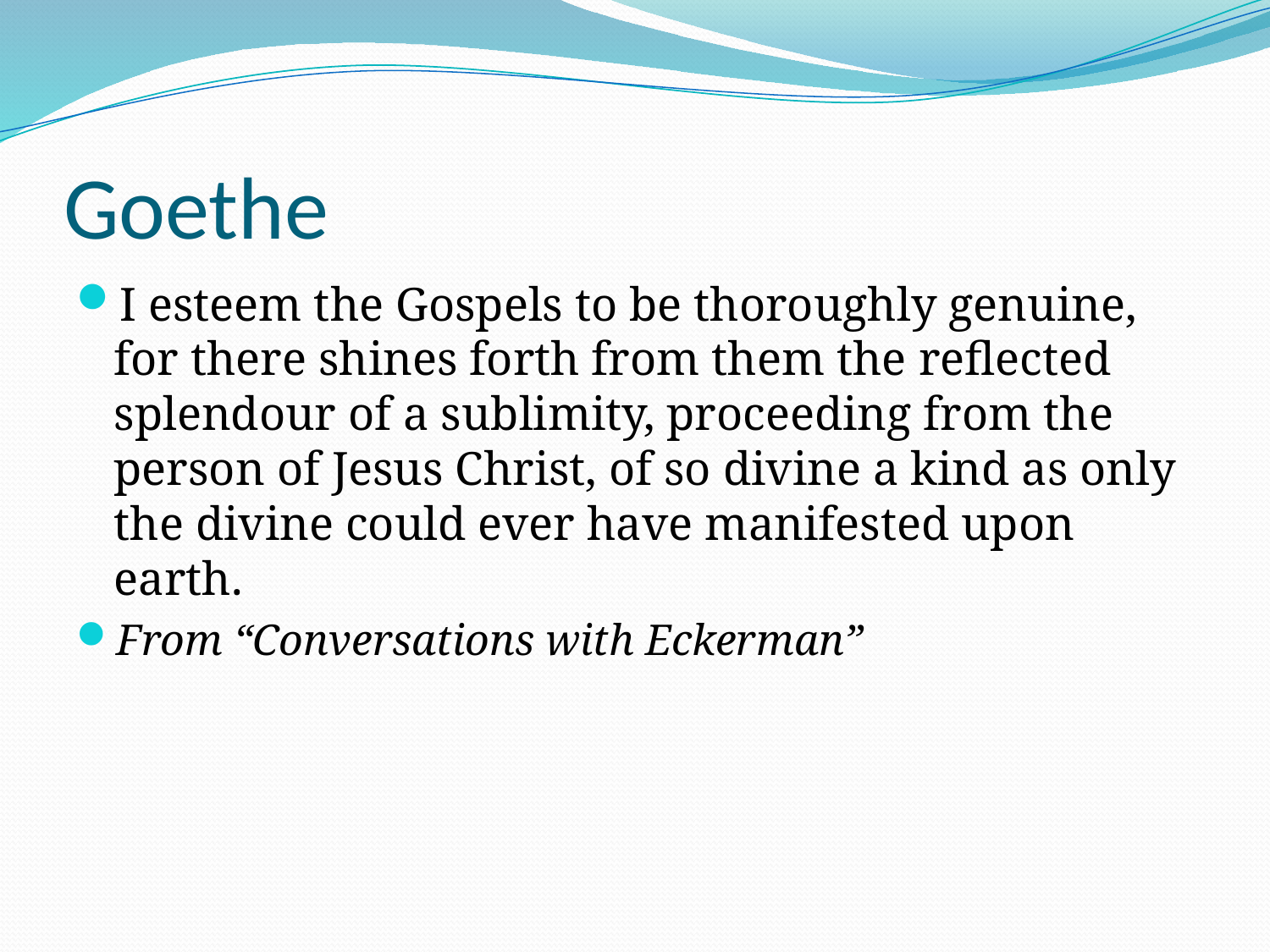

# Goethe
I esteem the Gospels to be thoroughly genuine, for there shines forth from them the reflected splendour of a sublimity, proceeding from the person of Jesus Christ, of so divine a kind as only the divine could ever have manifested upon earth.
From “Conversations with Eckerman”